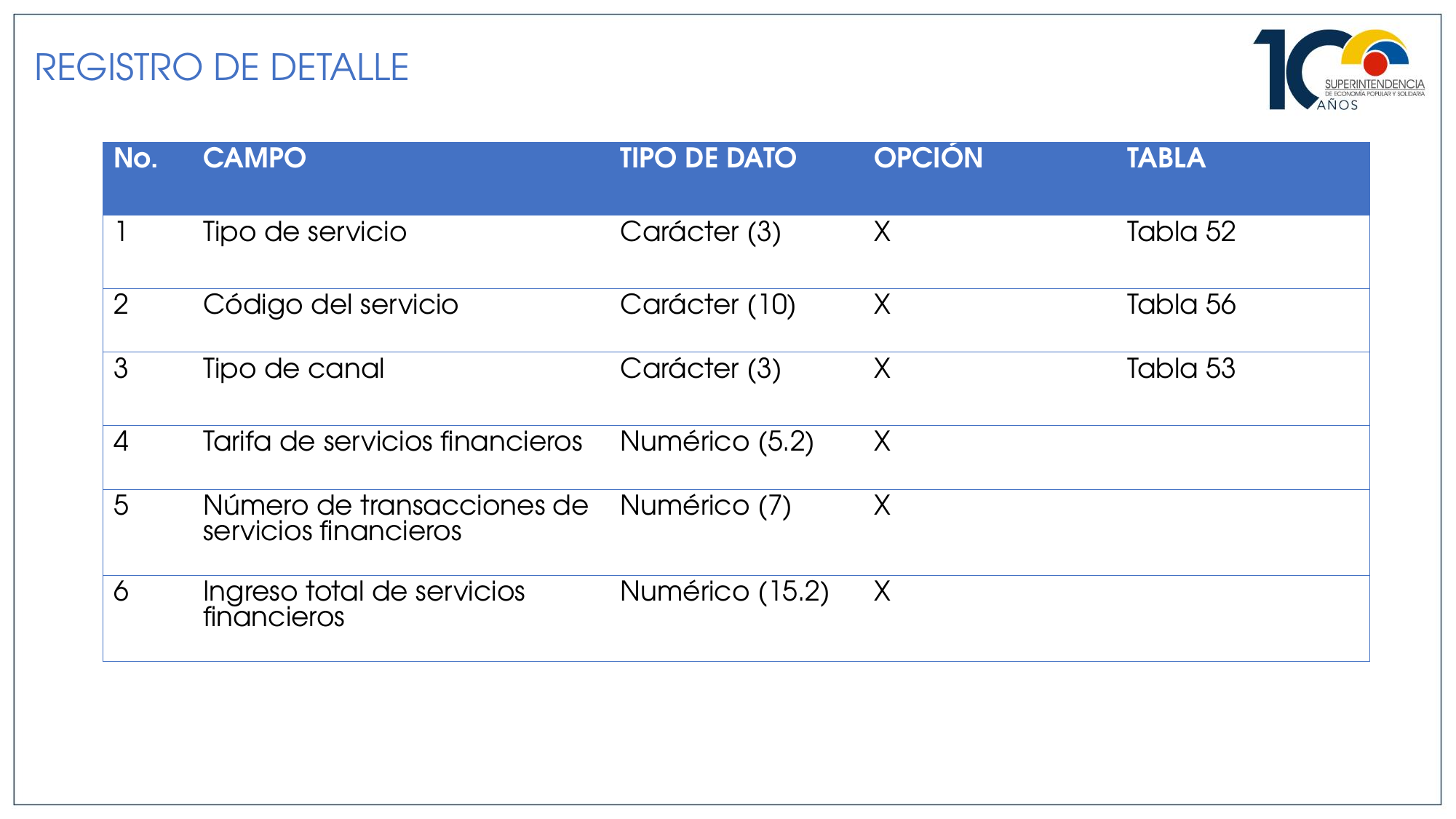

# REGISTRO DE DETALLE
| No. | CAMPO | TIPO DE DATO | OPCIÓN | TABLA |
| --- | --- | --- | --- | --- |
| 1 | Tipo de servicio | Carácter (3) | X | Tabla 52 |
| 2 | Código del servicio | Carácter (10) | X | Tabla 56 |
| 3 | Tipo de canal | Carácter (3) | X | Tabla 53 |
| 4 | Tarifa de servicios financieros | Numérico (5.2) | X |  |
| 5 | Número de transacciones de servicios financieros | Numérico (7) | X |  |
| 6 | Ingreso total de servicios financieros | Numérico (15.2) | X |  |